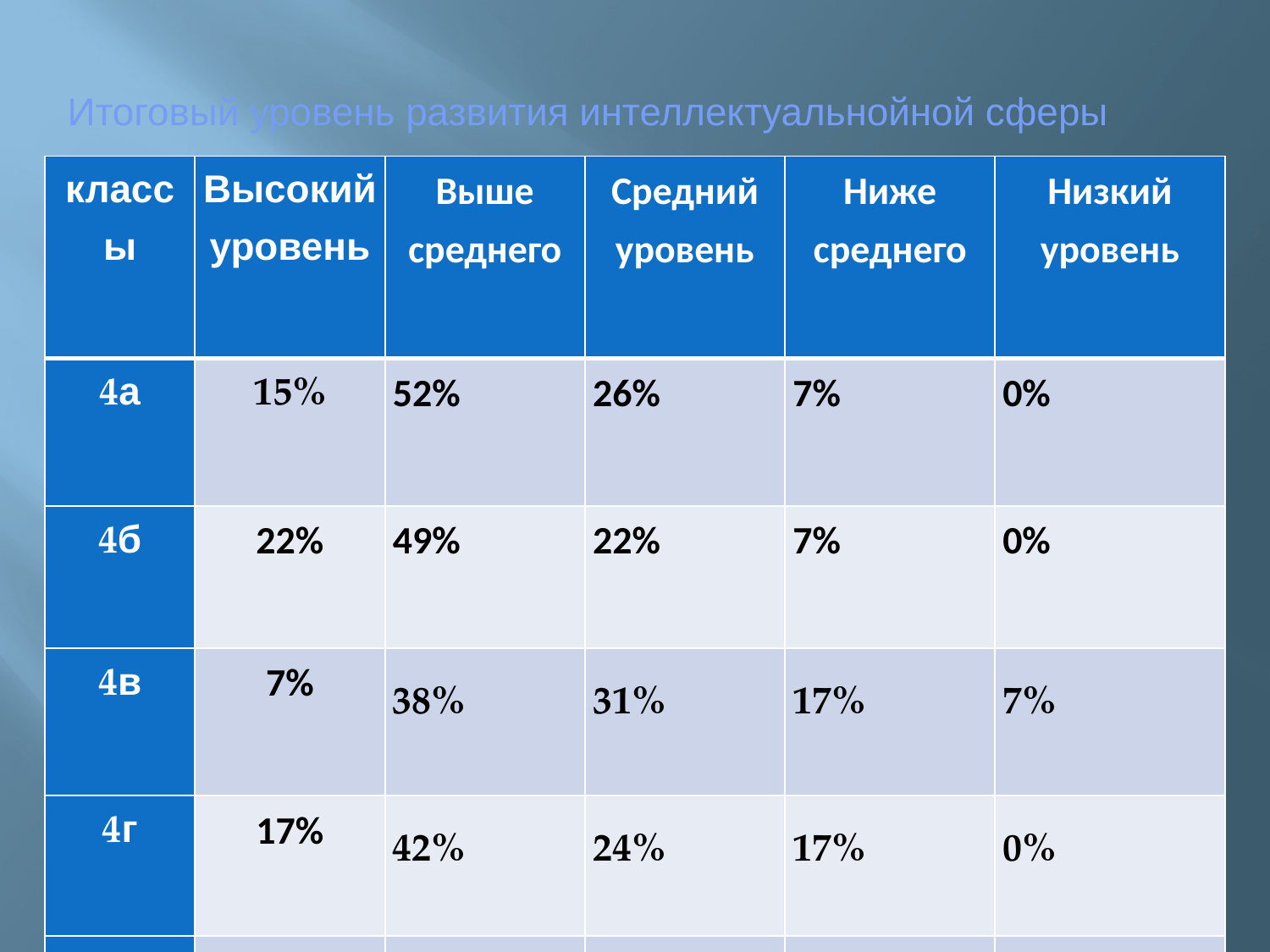

# Итоговый уровень развития интеллектуальнойной сферы
| классы | Высокий уровень | Выше среднего | Средний уровень | Ниже среднего | Низкий уровень |
| --- | --- | --- | --- | --- | --- |
| 4а | 15% | 52% | 26% | 7% | 0% |
| 4б | 22% | 49% | 22% | 7% | 0% |
| 4в | 7% | 38% | 31% | 17% | 7% |
| 4г | 17% | 42% | 24% | 17% | 0% |
|  |  |  |  |  |  |